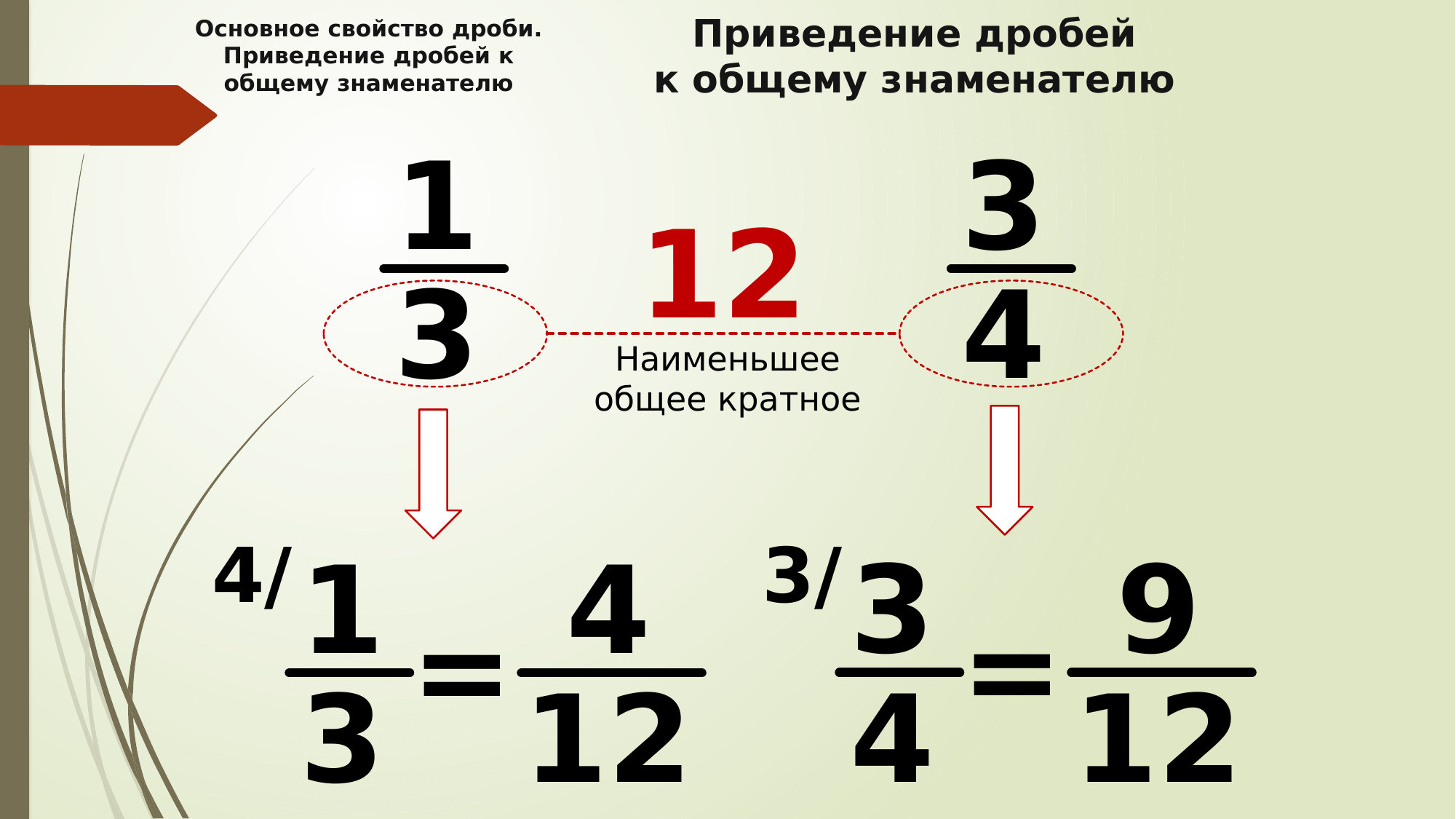

Приведение дробей
к общему знаменателю
Основное свойство дроби. Приведение дробей к общему знаменателю
1
3
12
3
4

Наименьшее общее кратное

3/
4/
3
9
1
4
=
=
4
12
3
12